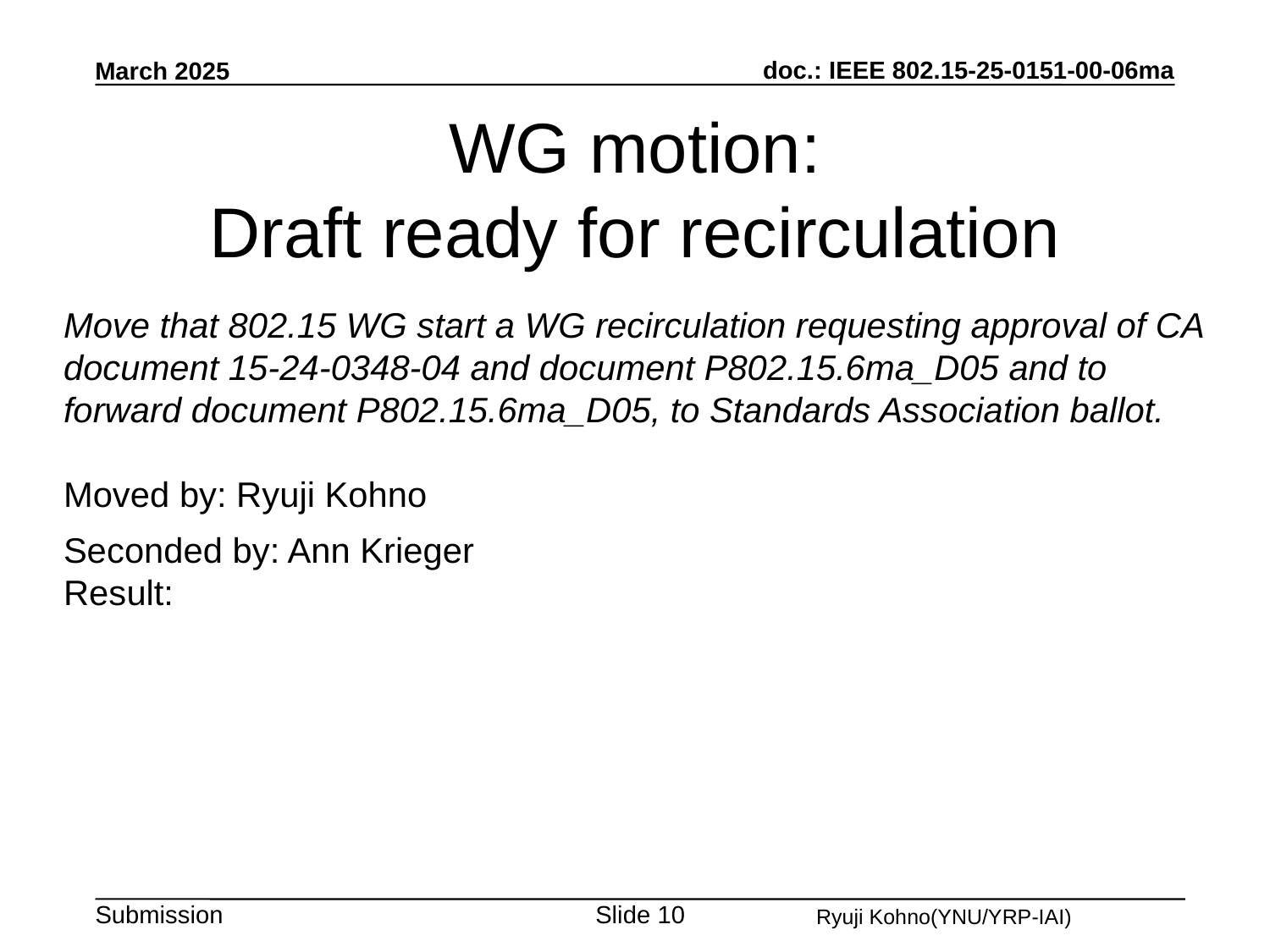

March 2025
# WG motion: Draft ready for recirculation
Move that 802.15 WG start a WG recirculation requesting approval of CA document 15-24-0348-04 and document P802.15.6ma_D05 and to forward document P802.15.6ma_D05, to Standards Association ballot.

Moved by: Ryuji Kohno
Seconded by: Ann Krieger
Result:
Slide 10